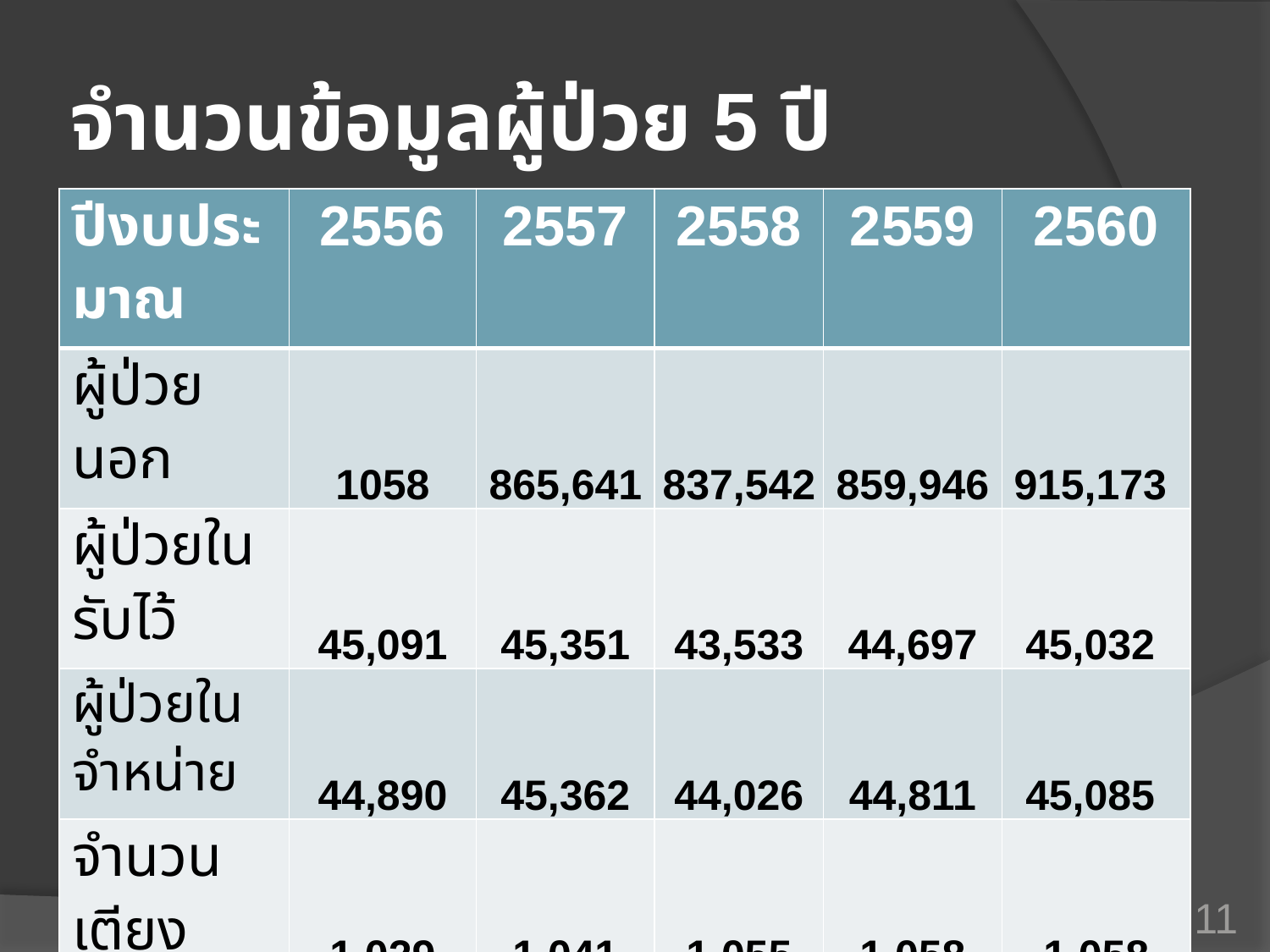

# จำนวนข้อมูลผู้ป่วย 5 ปี
| ปีงบประมาณ | 2556 | 2557 | 2558 | 2559 | 2560 |
| --- | --- | --- | --- | --- | --- |
| ผู้ป่วยนอก | 1058 | 865,641 | 837,542 | 859,946 | 915,173 |
| ผู้ป่วยในรับไว้ | 45,091 | 45,351 | 43,533 | 44,697 | 45,032 |
| ผู้ป่วยในจำหน่าย | 44,890 | 45,362 | 44,026 | 44,811 | 45,085 |
| จำนวนเตียง | 1,029 | 1,041 | 1,055 | 1,058 | 1,058 |

11